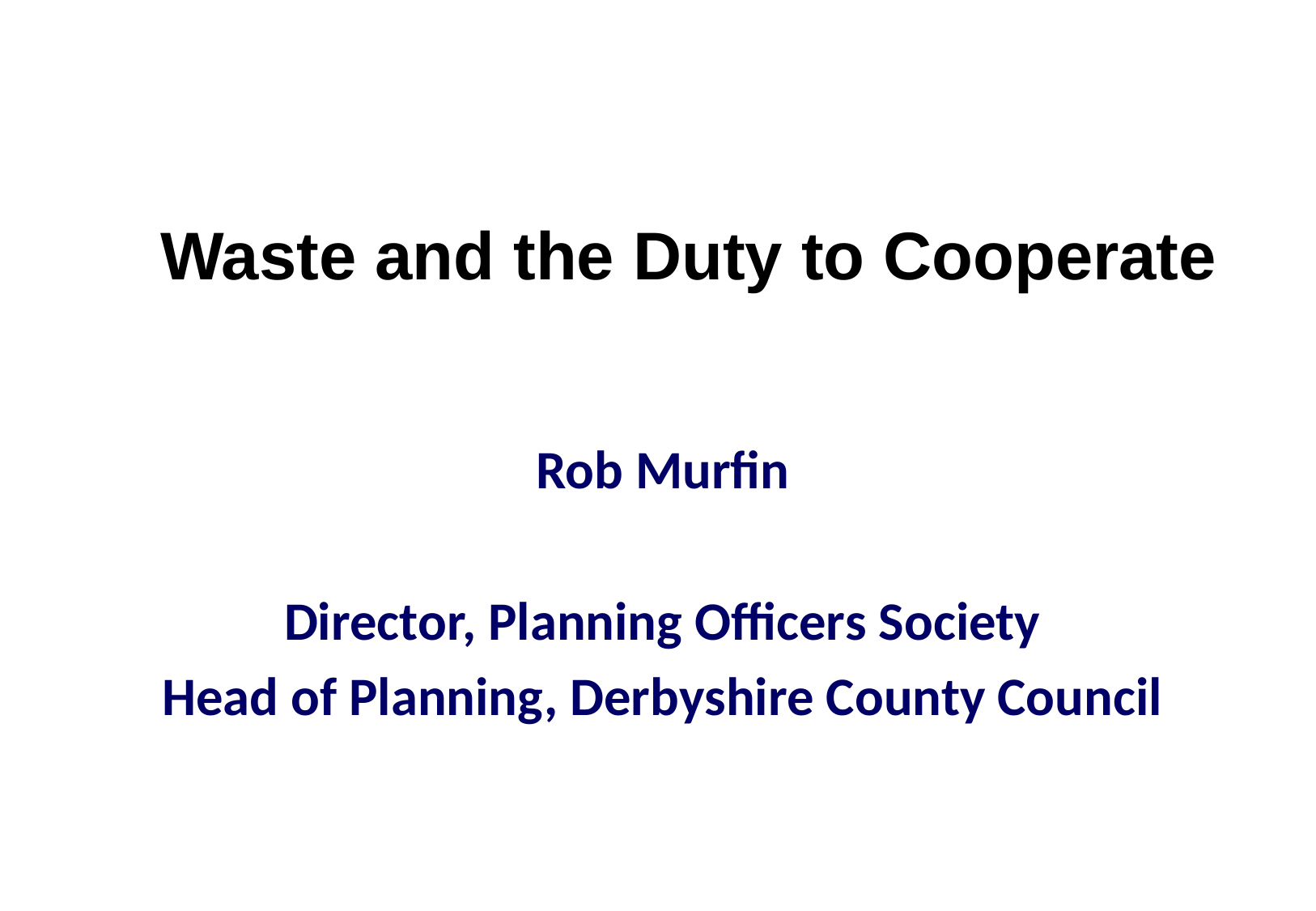

# Waste and the Duty to Cooperate

Rob Murfin

Director, Planning Officers Society
Head of Planning, Derbyshire County Council